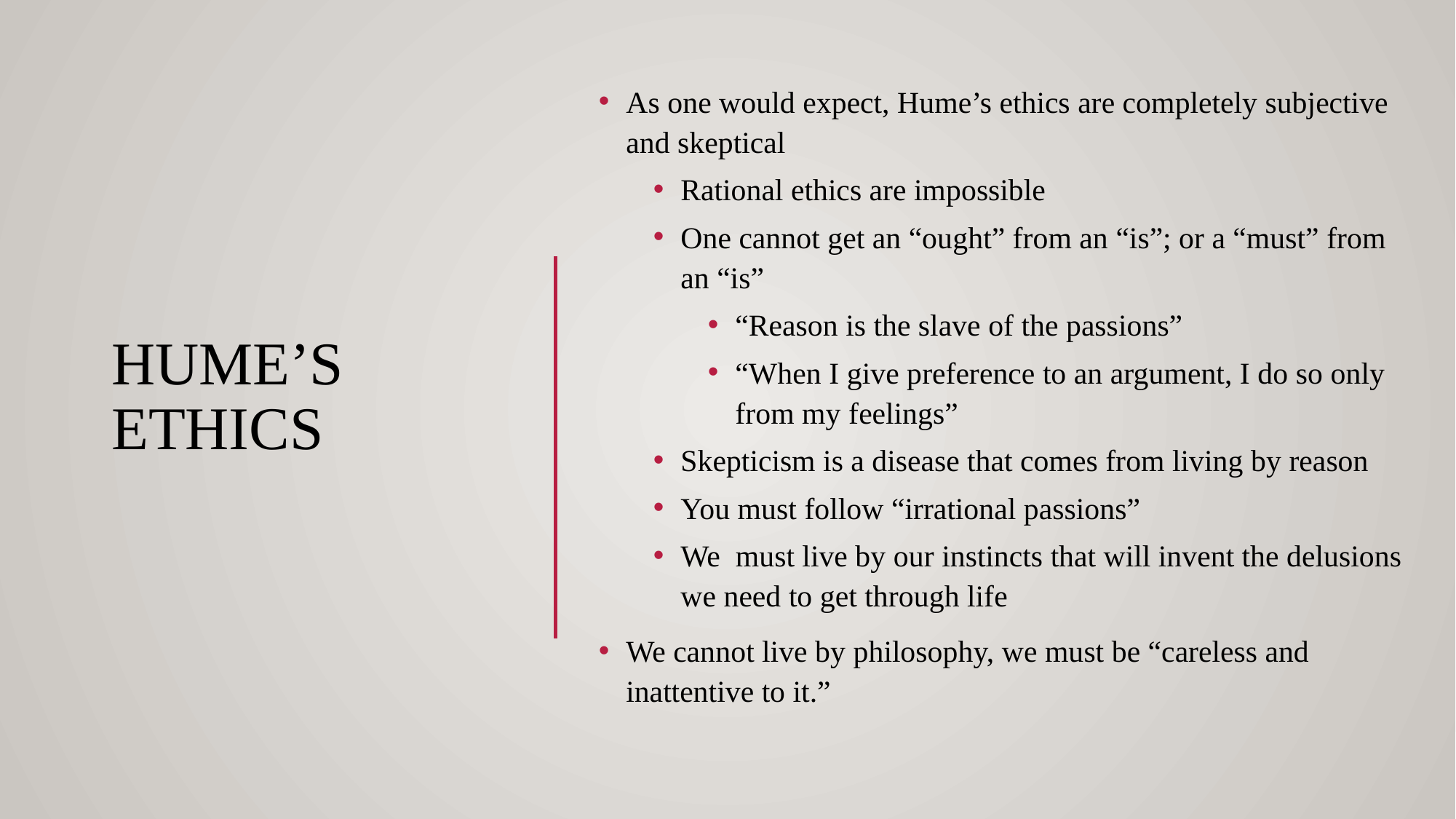

As one would expect, Hume’s ethics are completely subjective and skeptical
Rational ethics are impossible
One cannot get an “ought” from an “is”; or a “must” from an “is”
“Reason is the slave of the passions”
“When I give preference to an argument, I do so only from my feelings”
Skepticism is a disease that comes from living by reason
You must follow “irrational passions”
We  must live by our instincts that will invent the delusions we need to get through life
We cannot live by philosophy, we must be “careless and inattentive to it.”

# Hume’s ethics